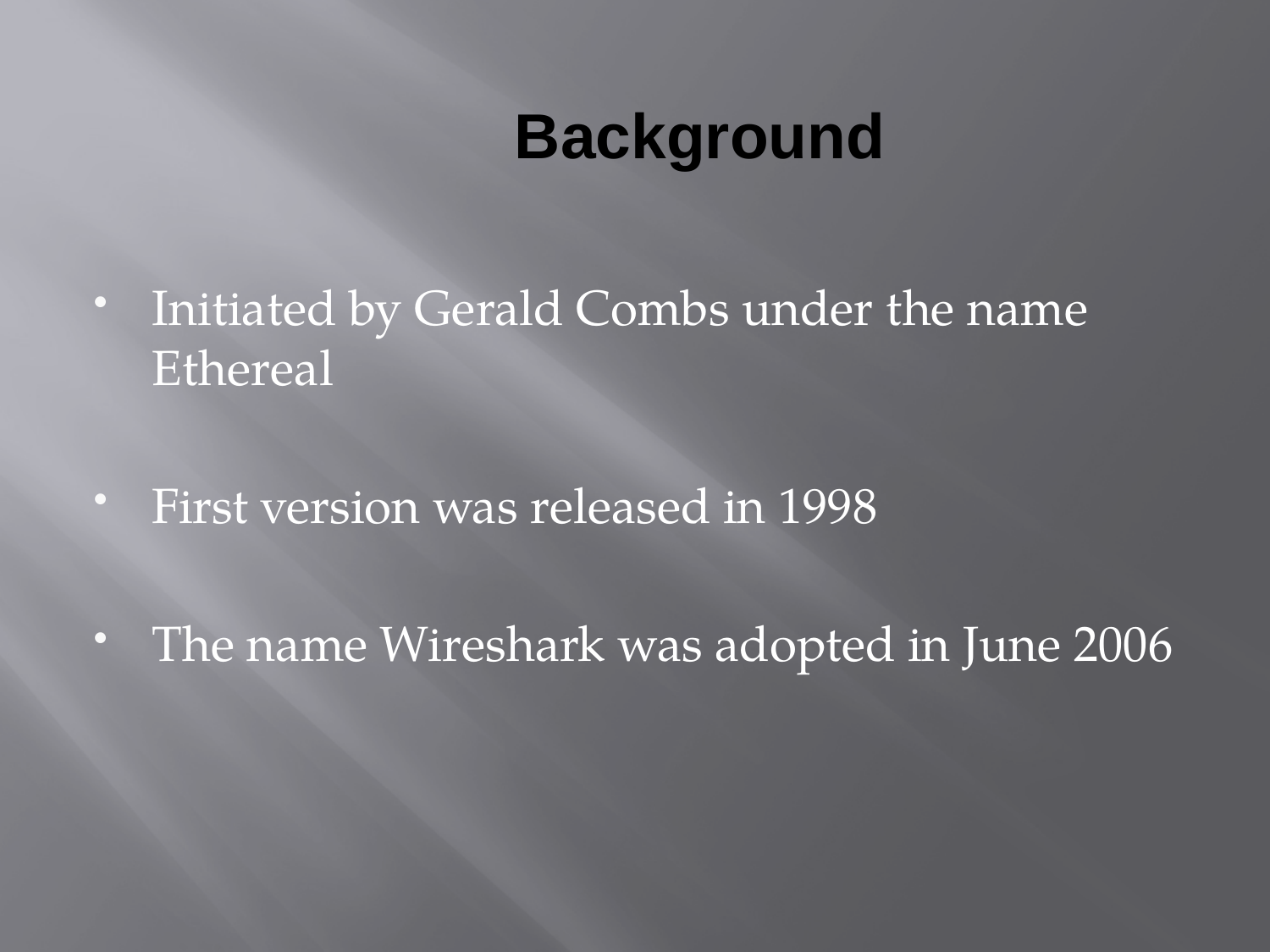

# Background

Initiated by Gerald Combs under the name Ethereal

First version was released in 1998

The name Wireshark was adopted in June 2006